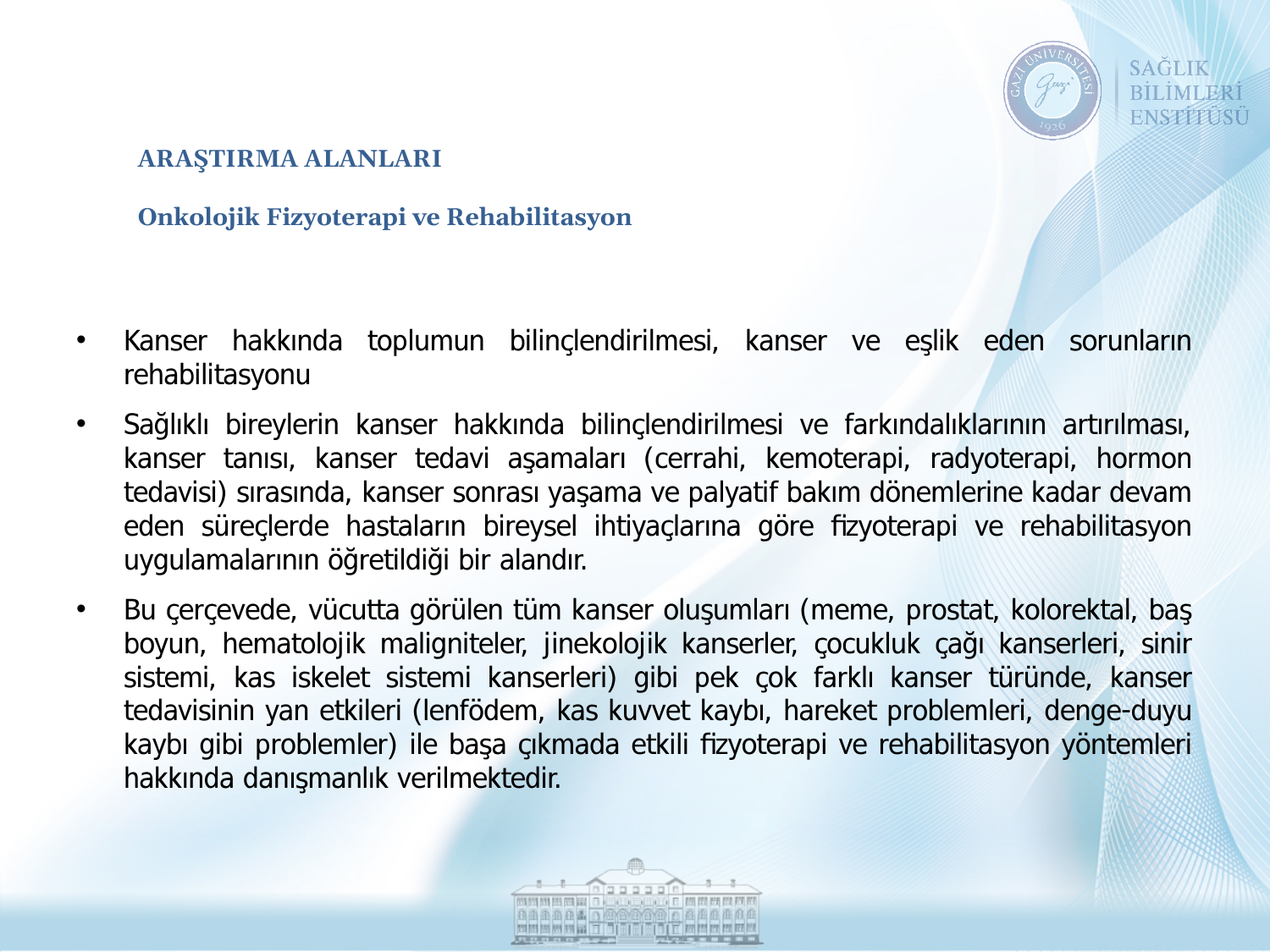

# ARAŞTIRMA ALANLARI Onkolojik Fizyoterapi ve Rehabilitasyon
Kanser hakkında toplumun bilinçlendirilmesi, kanser ve eşlik eden sorunların rehabilitasyonu
Sağlıklı bireylerin kanser hakkında bilinçlendirilmesi ve farkındalıklarının artırılması, kanser tanısı, kanser tedavi aşamaları (cerrahi, kemoterapi, radyoterapi, hormon tedavisi) sırasında, kanser sonrası yaşama ve palyatif bakım dönemlerine kadar devam eden süreçlerde hastaların bireysel ihtiyaçlarına göre fizyoterapi ve rehabilitasyon uygulamalarının öğretildiği bir alandır.
Bu çerçevede, vücutta görülen tüm kanser oluşumları (meme, prostat, kolorektal, baş boyun, hematolojik maligniteler, jinekolojik kanserler, çocukluk çağı kanserleri, sinir sistemi, kas iskelet sistemi kanserleri) gibi pek çok farklı kanser türünde, kanser tedavisinin yan etkileri (lenfödem, kas kuvvet kaybı, hareket problemleri, denge-duyu kaybı gibi problemler) ile başa çıkmada etkili fizyoterapi ve rehabilitasyon yöntemleri hakkında danışmanlık verilmektedir.